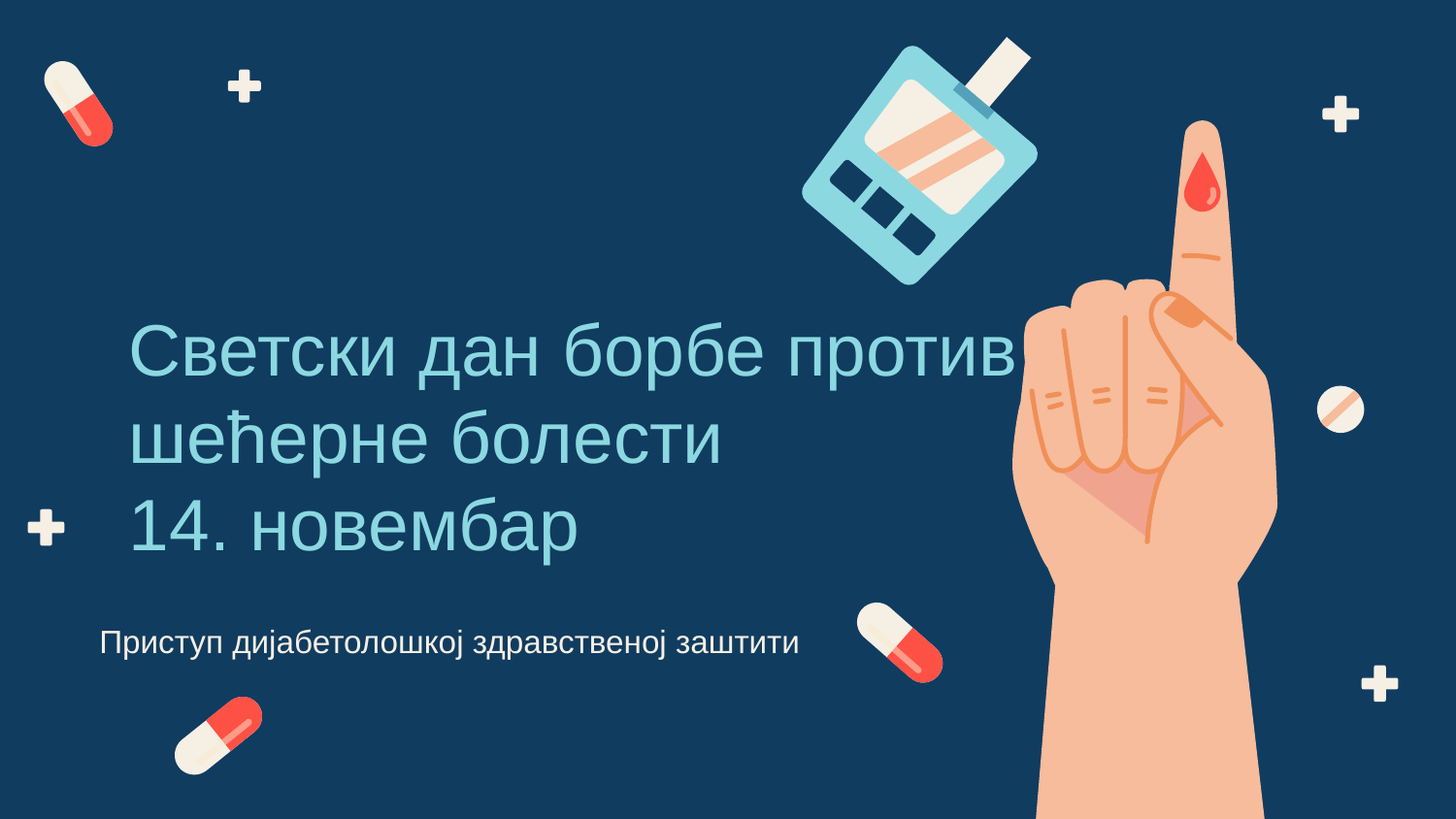

# Светски дан борбе против шећерне болести 14. новембар

Приступ дијабетолошкој здравственој заштити